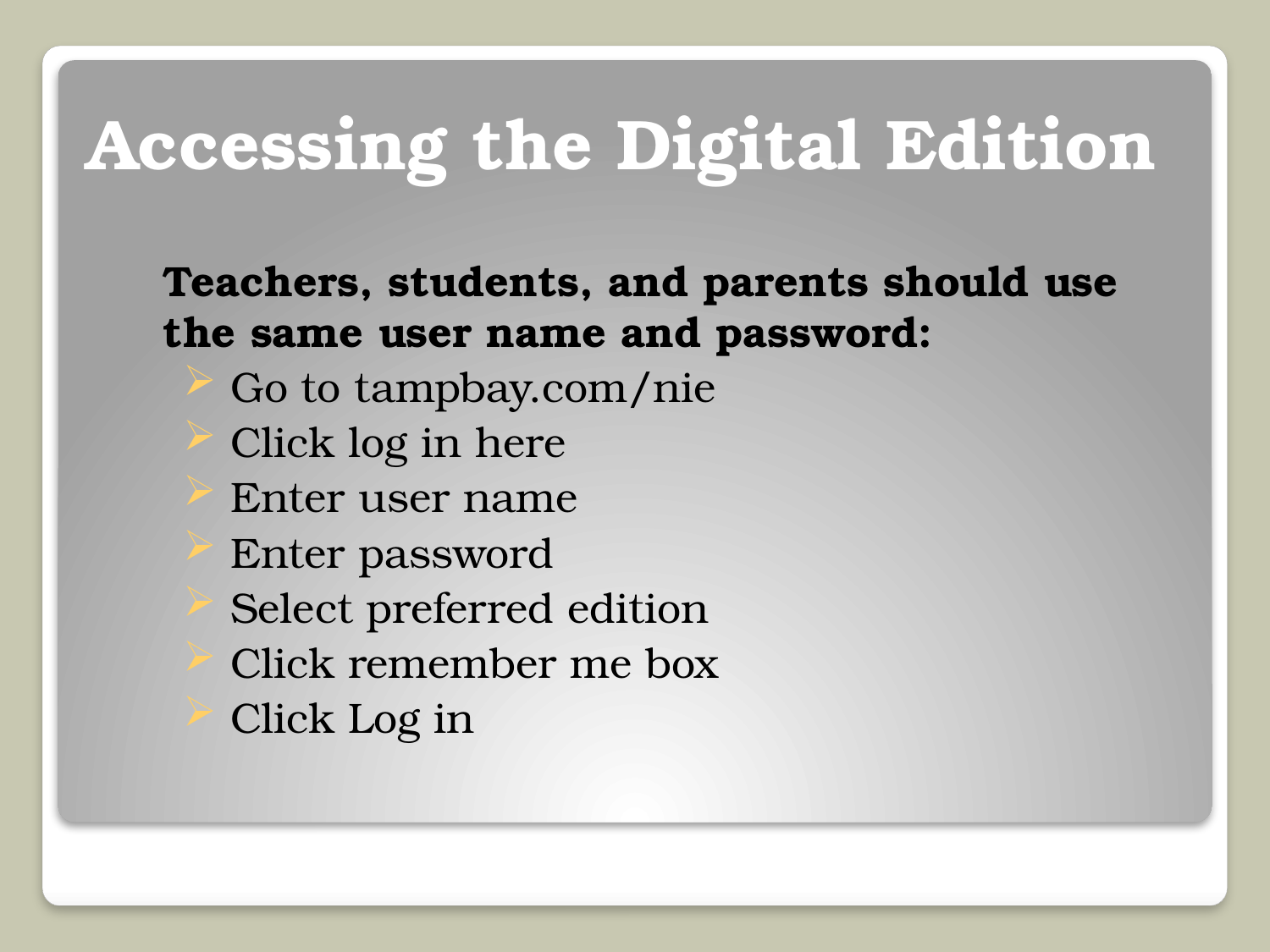

# Accessing the Digital Edition

Teachers, students, and parents should use the same user name and password:
 Go to tampbay.com/nie
 Click log in here
 Enter user name
 Enter password
 Select preferred edition
 Click remember me box
 Click Log in